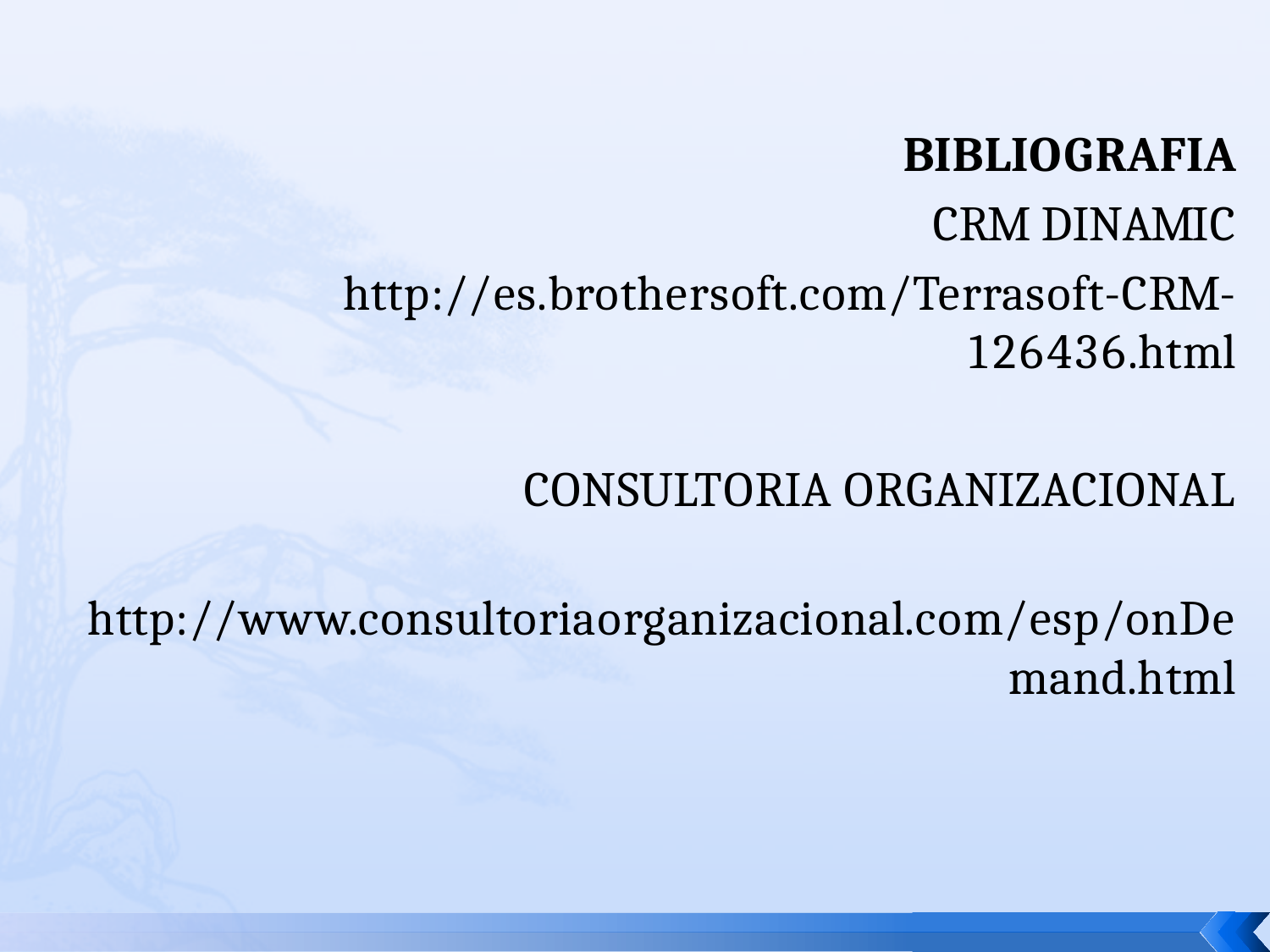

BIBLIOGRAFIA
CRM DINAMIC
   http://es.brothersoft.com/Terrasoft-CRM-126436.html

CONSULTORIA ORGANIZACIONAL
      http://www.consultoriaorganizacional.com/esp/onDemand.html